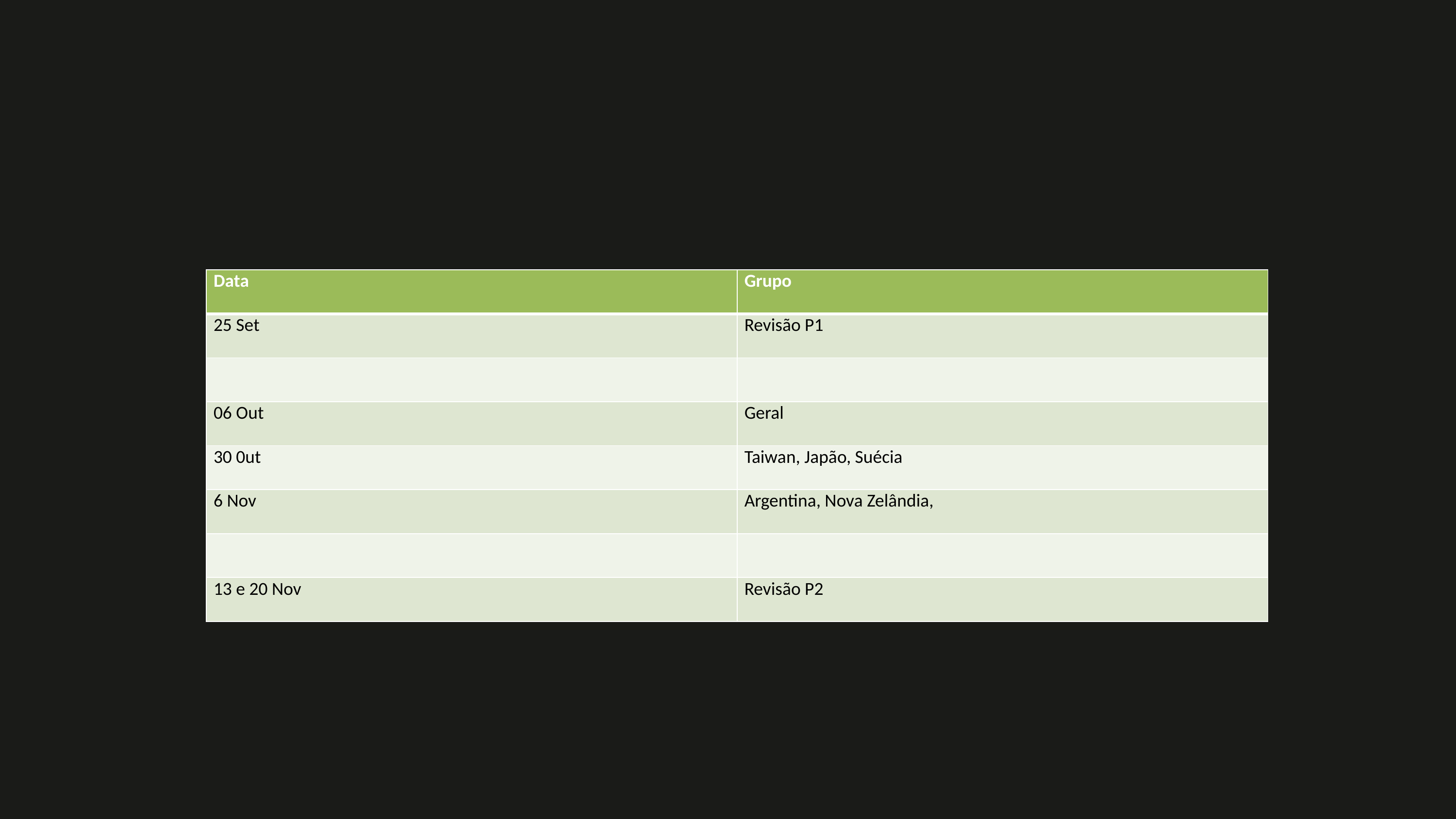

| Data | Grupo |
| --- | --- |
| 25 Set | Revisão P1 |
|  |  |
| 06 Out | Geral |
| 30 0ut | Taiwan, Japão, Suécia |
| 6 Nov | Argentina, Nova Zelândia, |
|  |  |
| 13 e 20 Nov | Revisão P2 |